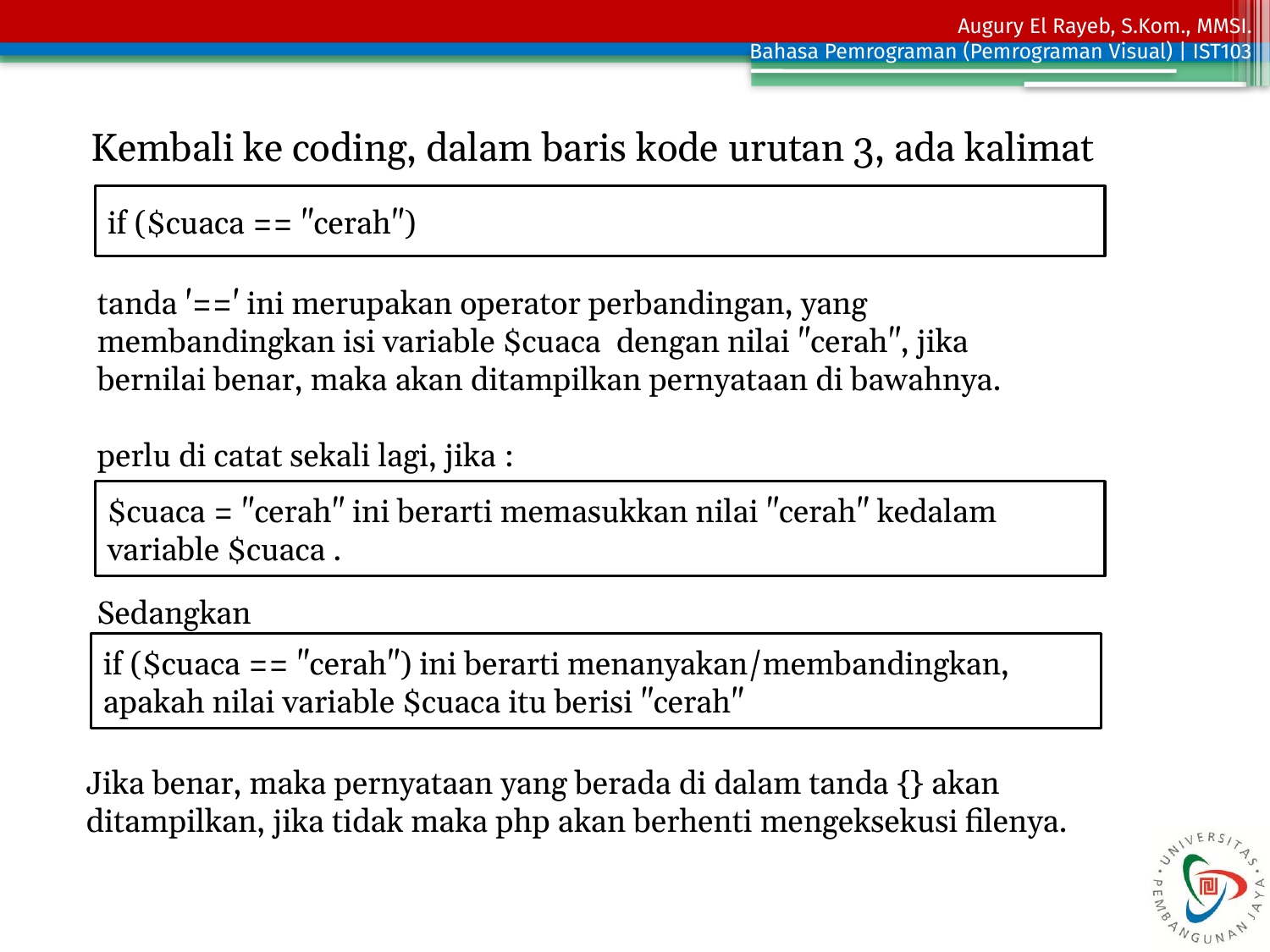

Kembali ke coding, dalam baris kode urutan 3, ada kalimat
if ($cuaca == "cerah")
tanda '==' ini merupakan operator perbandingan, yang membandingkan isi variable $cuaca  dengan nilai "cerah", jika bernilai benar, maka akan ditampilkan pernyataan di bawahnya.

perlu di catat sekali lagi, jika :
$cuaca = "cerah" ini berarti memasukkan nilai "cerah" kedalam variable $cuaca .
Sedangkan
if ($cuaca == "cerah") ini berarti menanyakan/membandingkan, apakah nilai variable $cuaca itu berisi "cerah"
Jika benar, maka pernyataan yang berada di dalam tanda {} akan ditampilkan, jika tidak maka php akan berhenti mengeksekusi filenya.